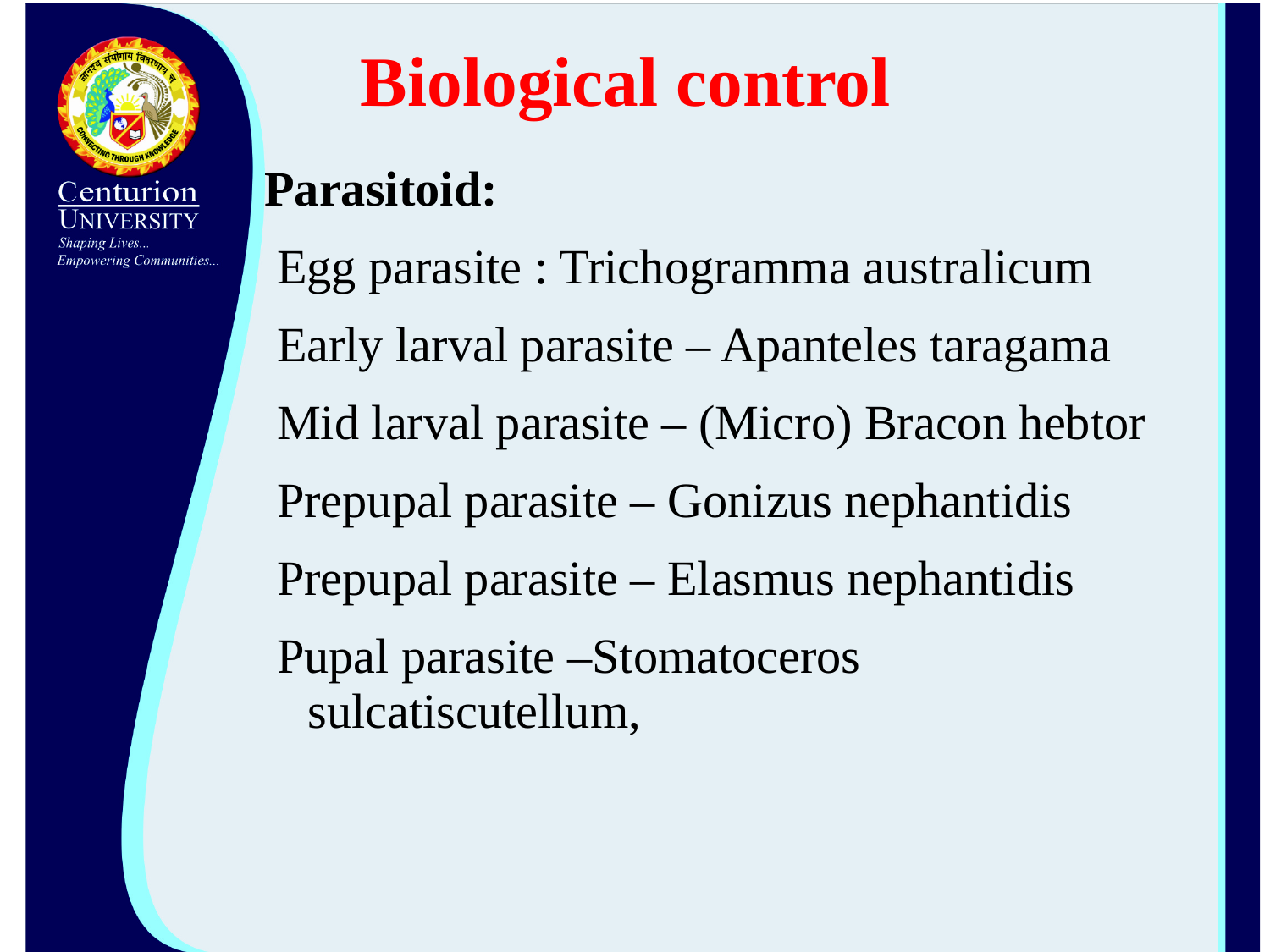

# Biological control
Parasitoid:
 Egg parasite : Trichogramma australicum
 Early larval parasite – Apanteles taragama
 Mid larval parasite – (Micro) Bracon hebtor
 Prepupal parasite – Gonizus nephantidis
 Prepupal parasite – Elasmus nephantidis
 Pupal parasite –Stomatoceros sulcatiscutellum,